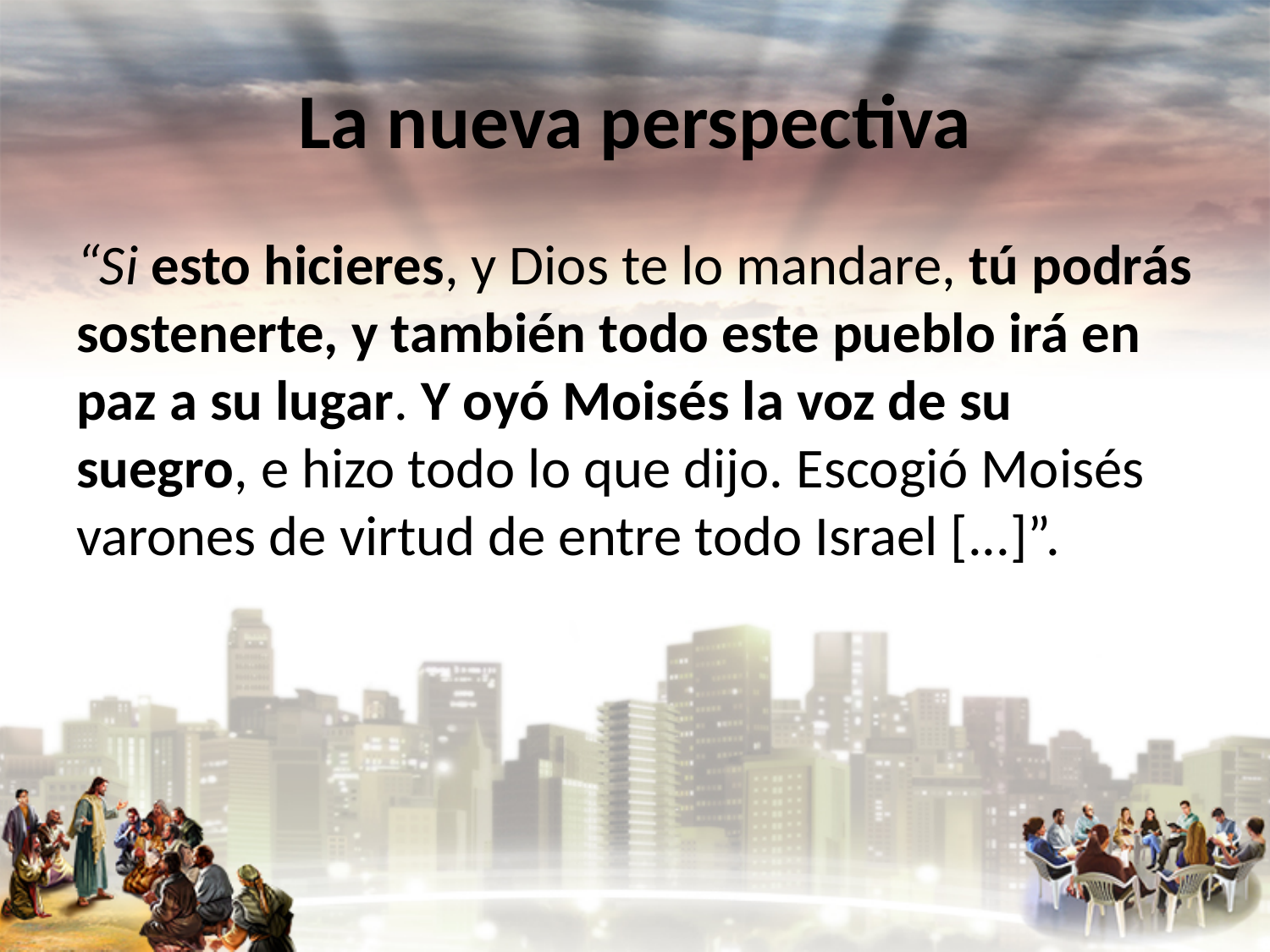

# La nueva perspectiva
“Si esto hicieres, y Dios te lo mandare, tú podrás sostenerte, y también todo este pueblo irá en paz a su lugar. Y oyó Moisés la voz de su suegro, e hizo todo lo que dijo. Escogió Moisés varones de virtud de entre todo Israel [...]”.